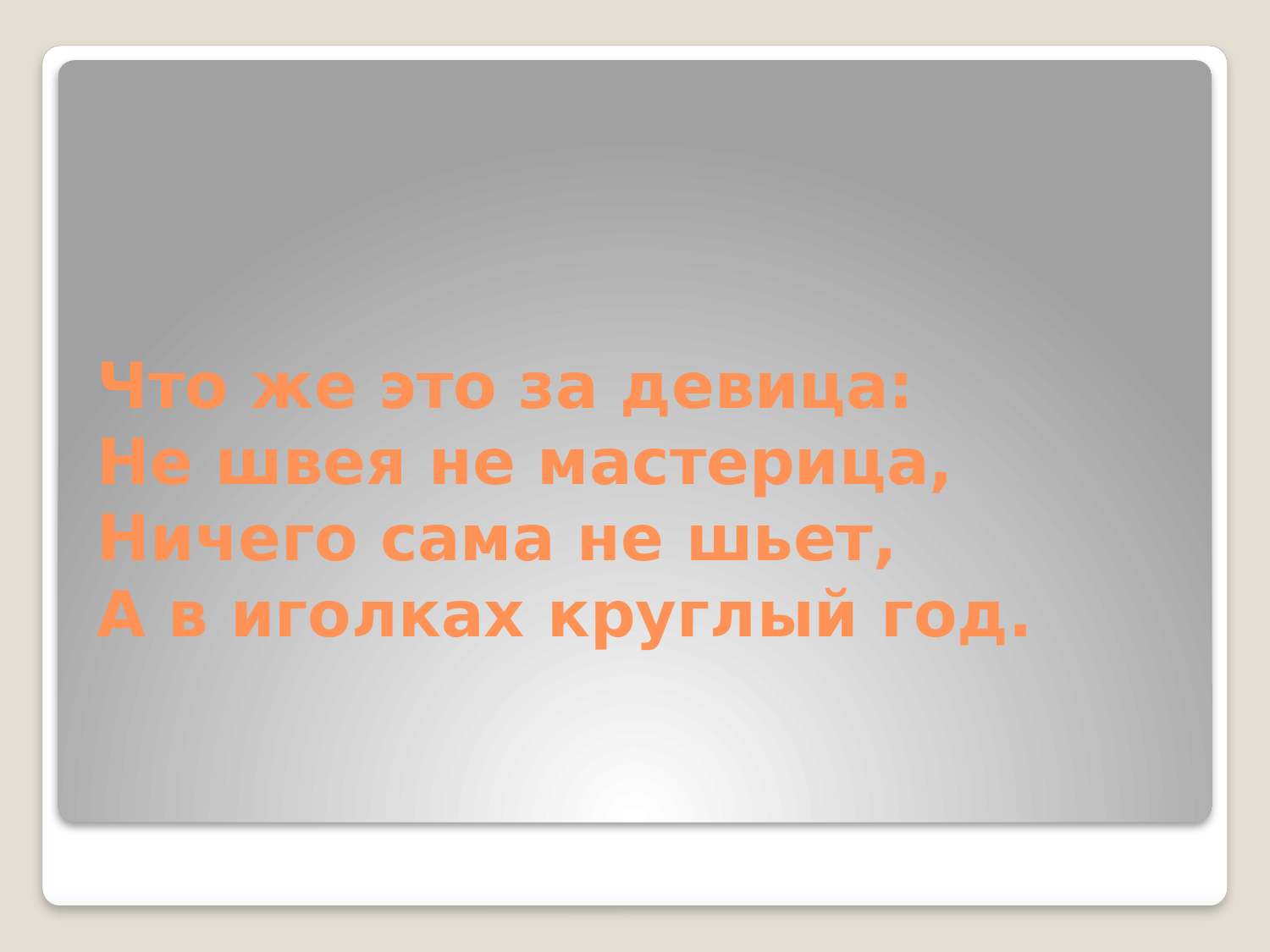

# Что же это за девица:  Не швея не мастерица,  Ничего сама не шьет,  А в иголках круглый год.